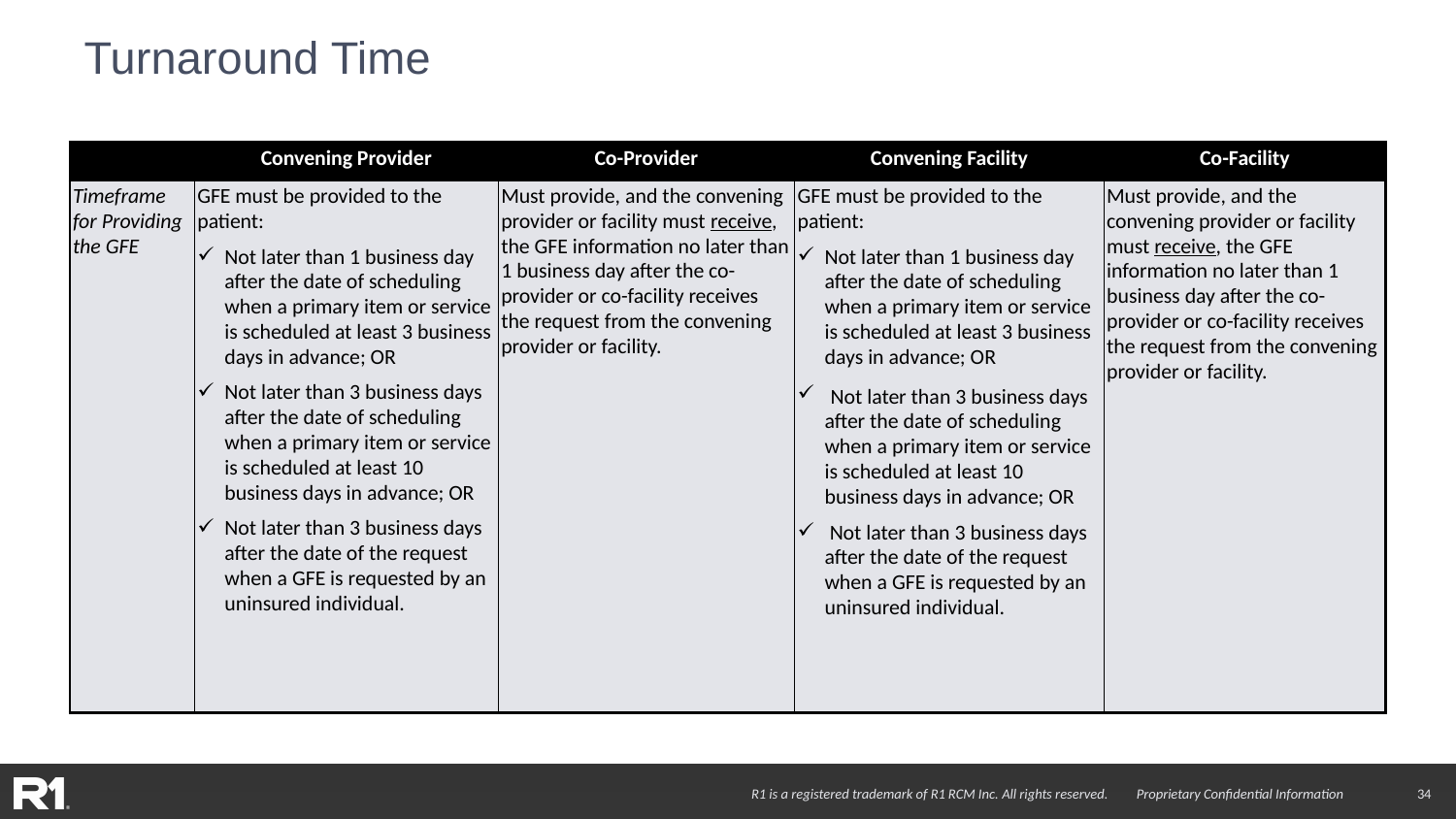

# Turnaround Time

|  | Convening Provider | Co-Provider | Convening Facility | Co-Facility |
| --- | --- | --- | --- | --- |
| Timeframe for Providing the GFE | GFE must be provided to the patient:   Not later than 1 business day after the date of scheduling when a primary item or service is scheduled at least 3 business days in advance; OR   Not later than 3 business days after the date of scheduling when a primary item or service is scheduled at least 10 business days in advance; OR   Not later than 3 business days after the date of the request when a GFE is requested by an uninsured individual. | Must provide, and the convening provider or facility must receive, the GFE information no later than 1 business day after the co-provider or co-facility receives the request from the convening provider or facility. | GFE must be provided to the patient:   Not later than 1 business day after the date of scheduling when a primary item or service is scheduled at least 3 business days in advance; OR   Not later than 3 business days after the date of scheduling when a primary item or service is scheduled at least 10 business days in advance; OR   Not later than 3 business days after the date of the request when a GFE is requested by an uninsured individual. | Must provide, and the convening provider or facility must receive, the GFE information no later than 1 business day after the co-provider or co-facility receives the request from the convening provider or facility. |